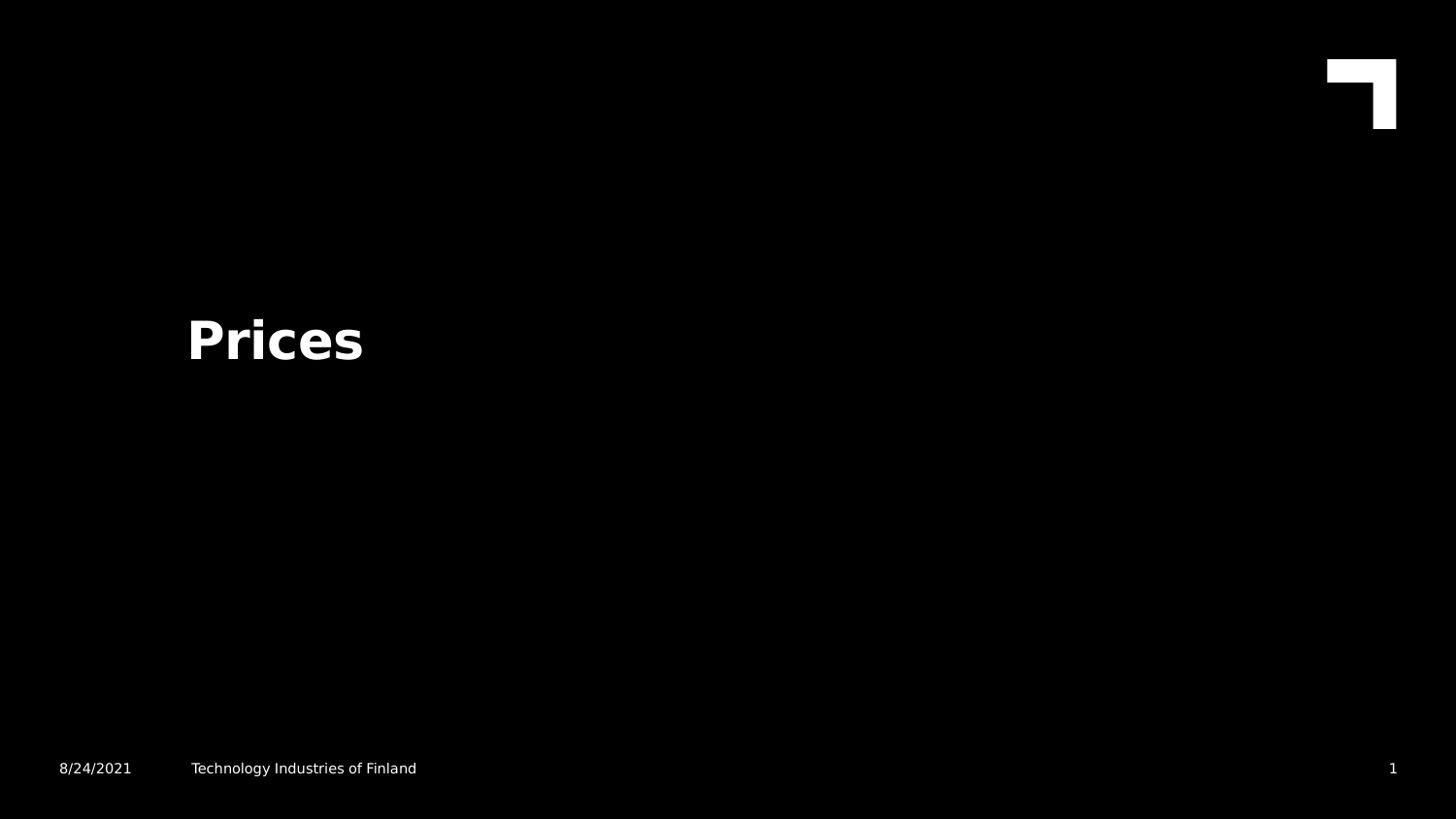

Prices
8/24/2021
Technology Industries of Finland
1